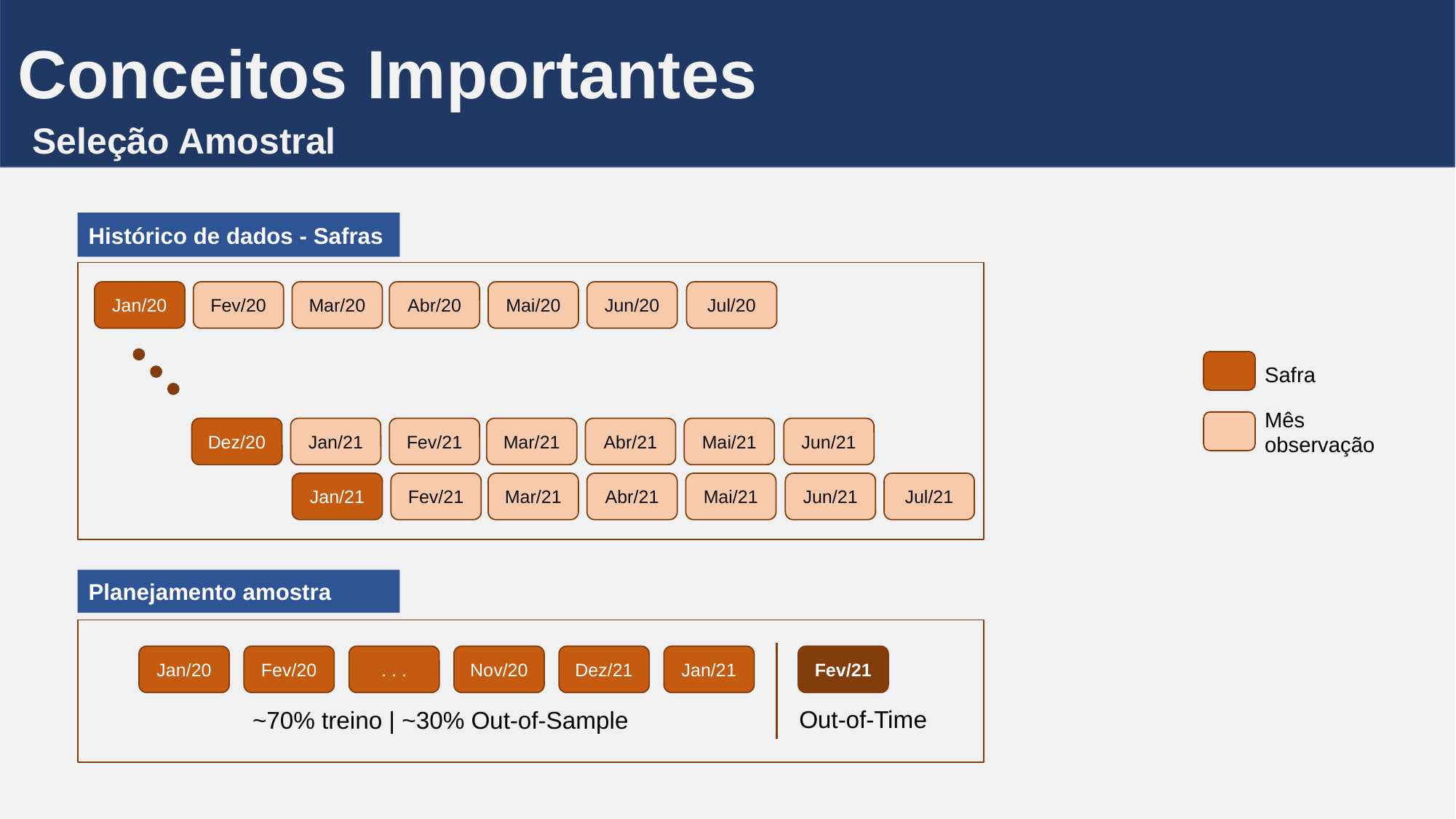

Conceitos Importantes
Seleção Amostral
Histórico de dados - Safras

Jan/20
Fev/20
Mar/20
Abr/20
Mai/20
Jun/20
Jul/20

Safra

Mês observação

Dez/20
Jan/21
Fev/21
Mar/21
Abr/21
Mai/21
Jun/21
Jan/21
Fev/21
Mar/21
Abr/21
Mai/21
Jun/21
Jul/21
Planejamento amostra

Fev/20
. . .
Nov/20
Dez/21
Jan/21
Fev/21
Jan/20
Out-of-Time
~70% treino | ~30% Out-of-Sample